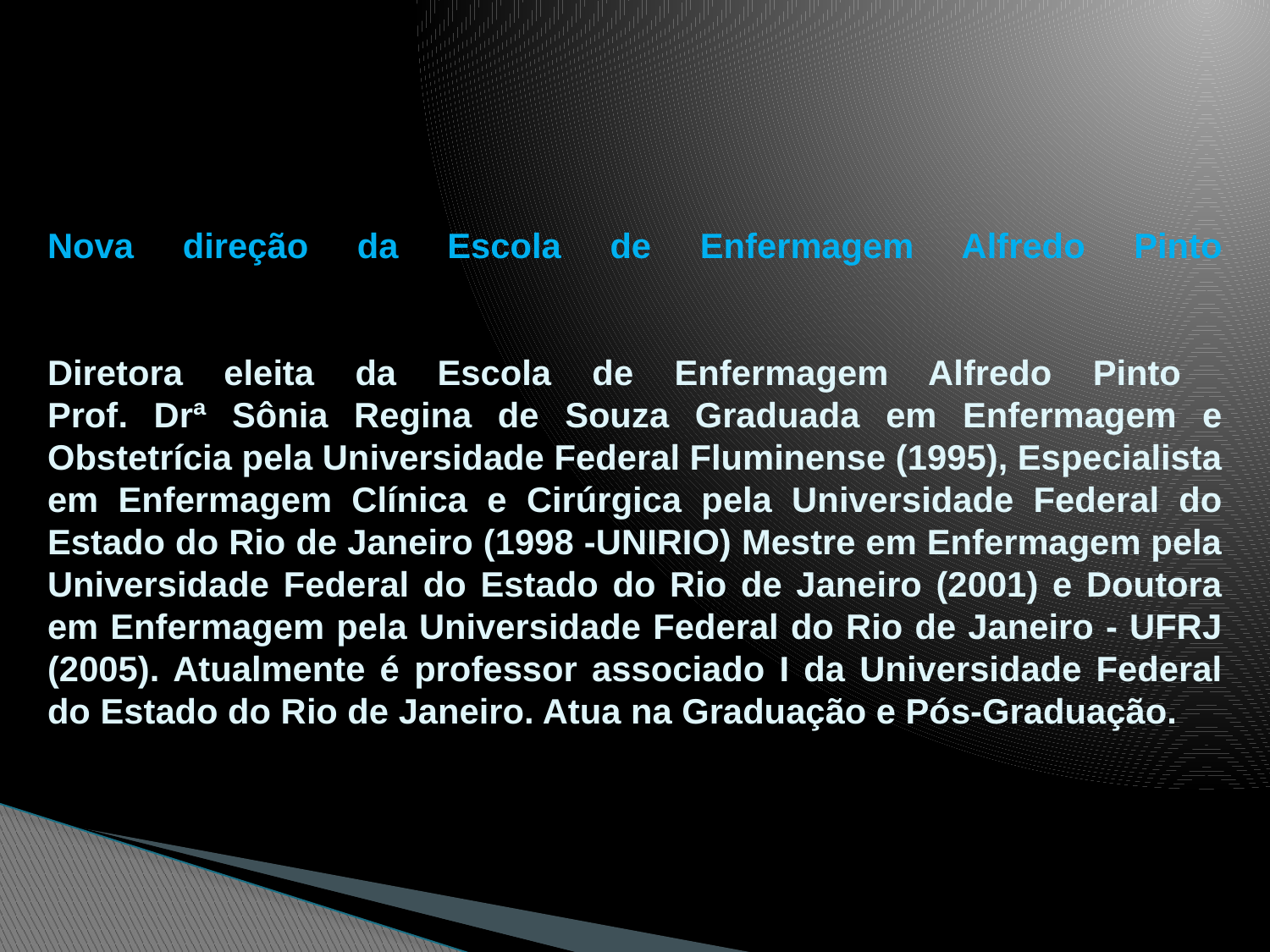

# Nova direção da Escola de Enfermagem Alfredo Pinto Diretora eleita da Escola de Enfermagem Alfredo Pinto Prof. Drª Sônia Regina de Souza Graduada em Enfermagem e Obstetrícia pela Universidade Federal Fluminense (1995), Especialista em Enfermagem Clínica e Cirúrgica pela Universidade Federal do Estado do Rio de Janeiro (1998 -UNIRIO) Mestre em Enfermagem pela Universidade Federal do Estado do Rio de Janeiro (2001) e Doutora em Enfermagem pela Universidade Federal do Rio de Janeiro - UFRJ (2005). Atualmente é professor associado I da Universidade Federal do Estado do Rio de Janeiro. Atua na Graduação e Pós-Graduação.